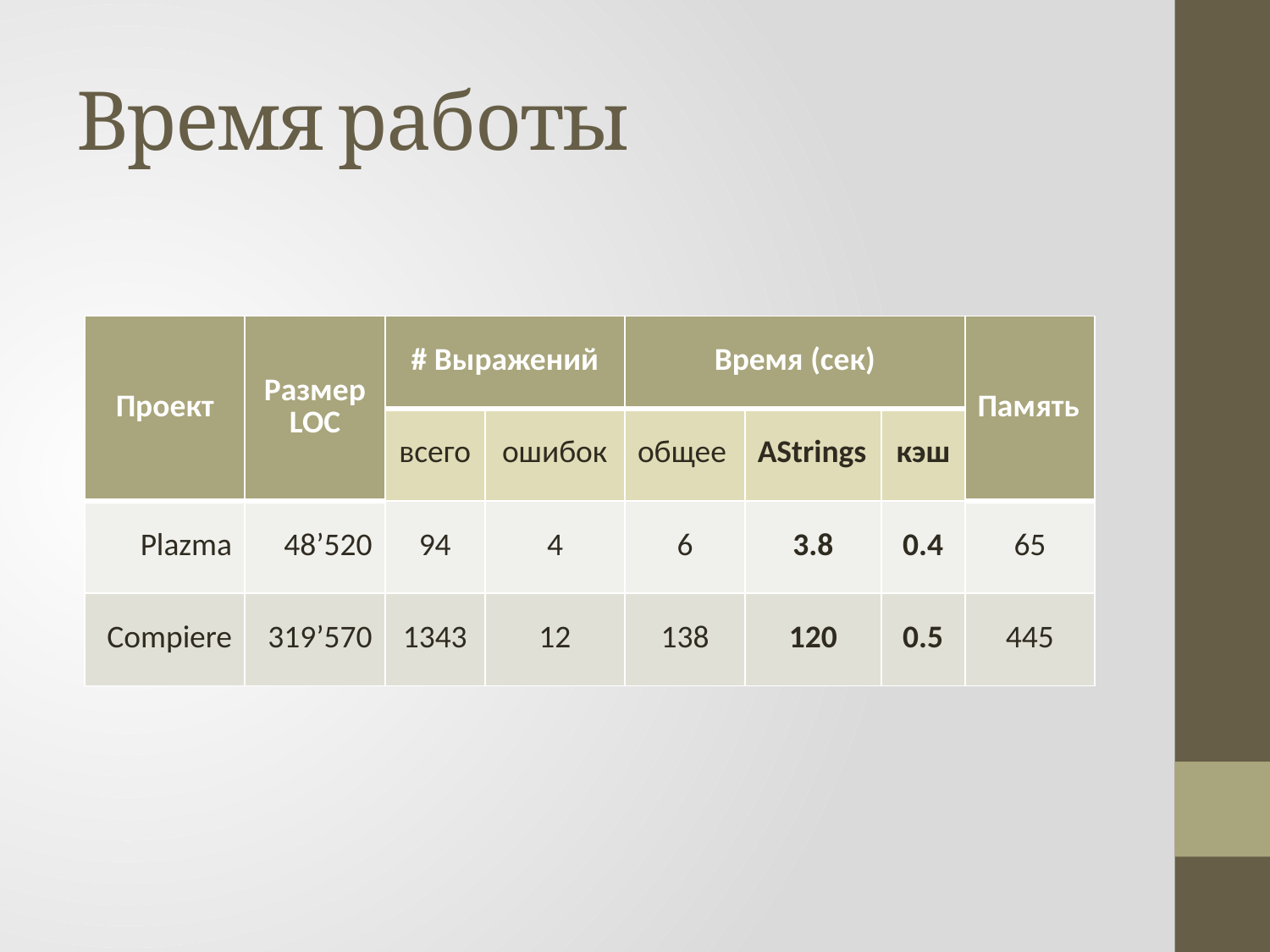

# Время работы
| Проект | Размер LOC | # Выражений |  | Время (сек) |  |  | Память |
| --- | --- | --- | --- | --- | --- | --- | --- |
|  |  | всего | ошибок | общее | AStrings | кэш |  |
| Plazma | 48’520 | 94 | 4 | 6 | 3.8 | 0.4 | 65 |
| Compiere | 319’570 | 1343 | 12 | 138 | 120 | 0.5 | 445 |